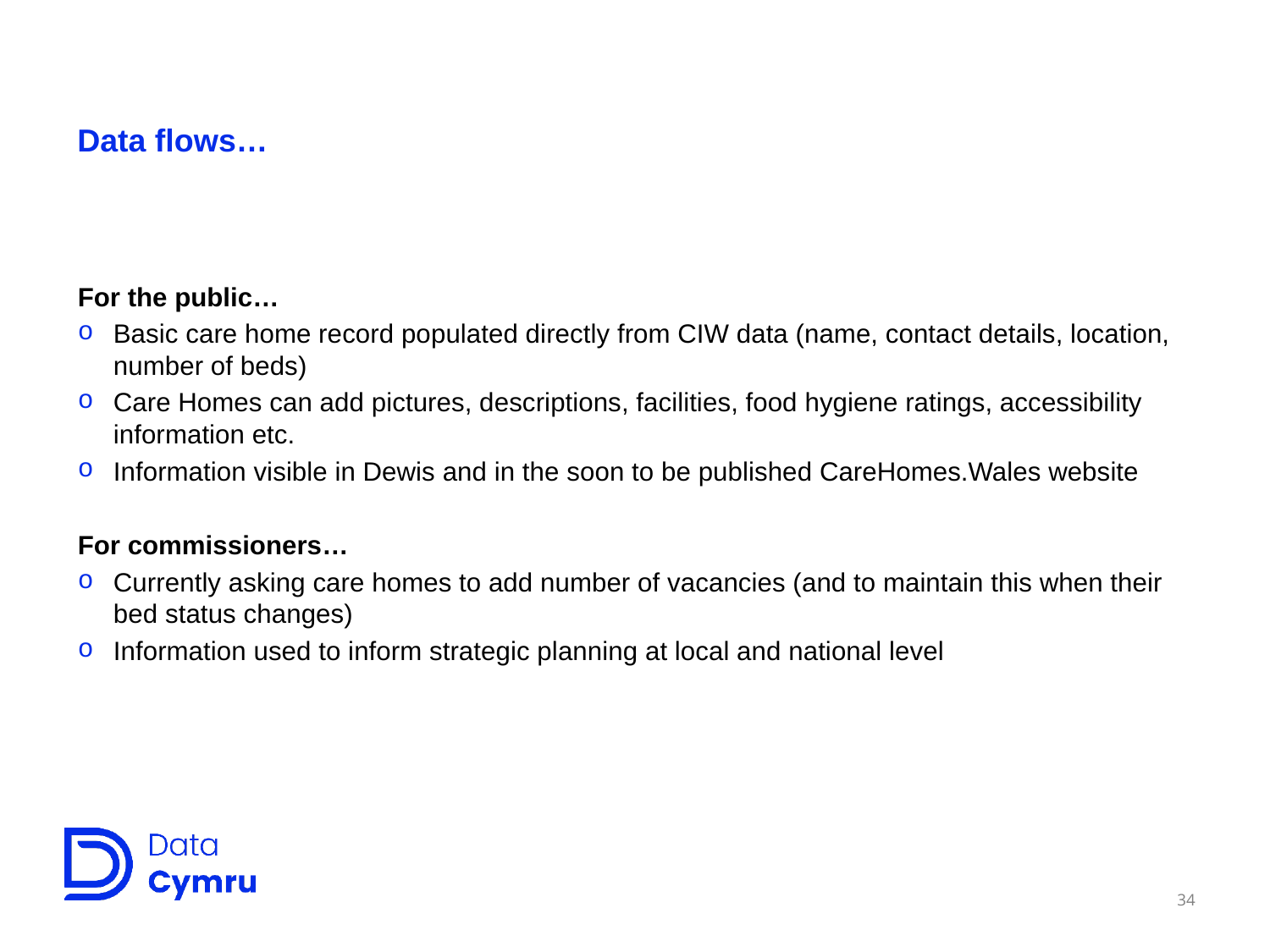

# Data flows…
For the public…
Basic care home record populated directly from CIW data (name, contact details, location, number of beds)
Care Homes can add pictures, descriptions, facilities, food hygiene ratings, accessibility information etc.
Information visible in Dewis and in the soon to be published CareHomes.Wales website

For commissioners…
Currently asking care homes to add number of vacancies (and to maintain this when their bed status changes)
Information used to inform strategic planning at local and national level
34